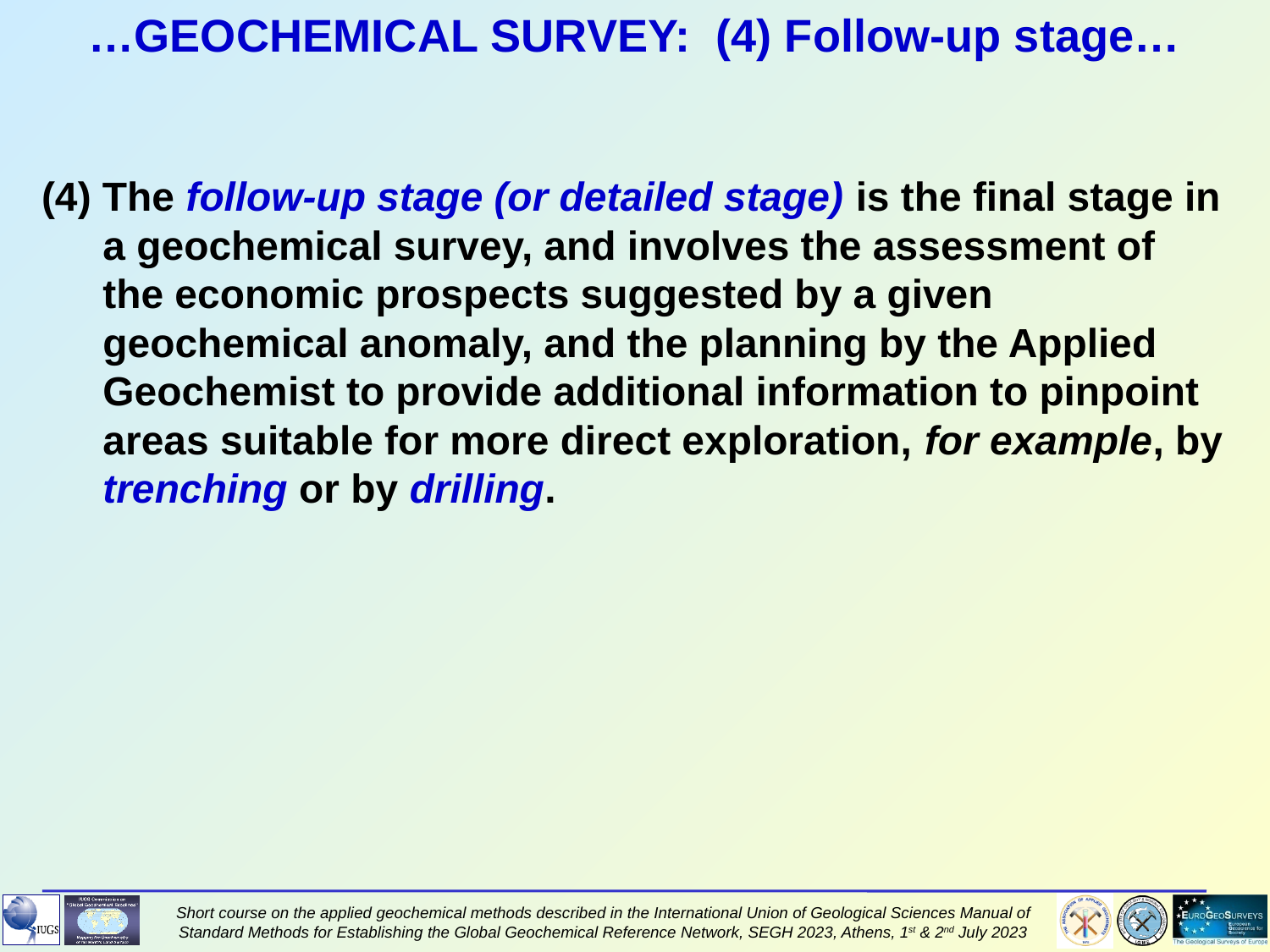

…GEOCHEMICAL SURVEY:  (4) Follow-up stage…
(4) The follow-up stage (or detailed stage) is the final stage in a geochemical survey, and involves the assessment of the economic prospects suggested by a given geochemical anomaly, and the planning by the Applied Geochemist to provide additional information to pinpoint areas suitable for more direct exploration, for example, by trenching or by drilling.